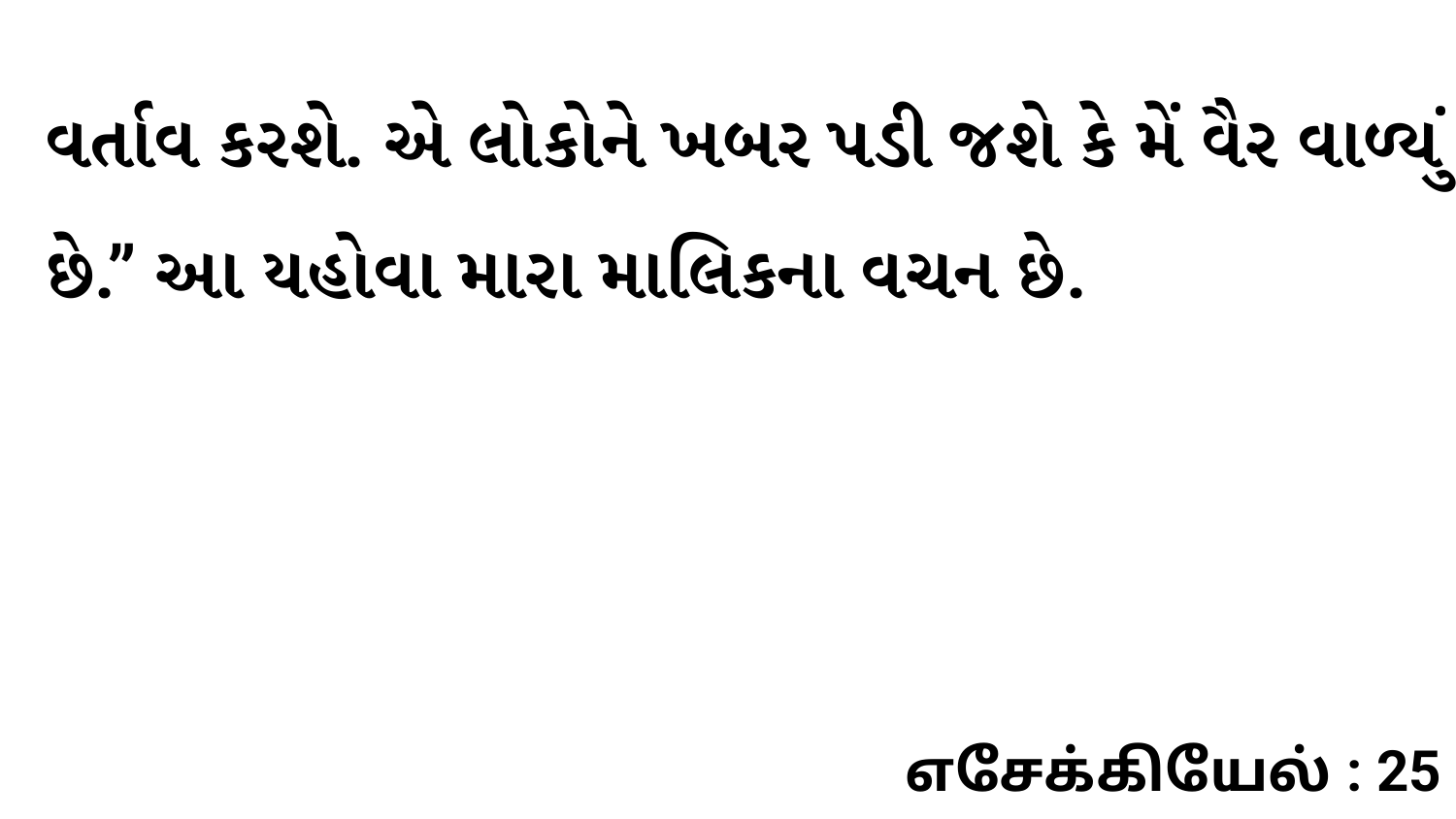

વર્તાવ કરશે. એ લોકોને ખબર પડી જશે કે મેં વૈર વાળ્યું છે.” આ યહોવા મારા માલિકના વચન છે.
எசேக்கியேல் : 25